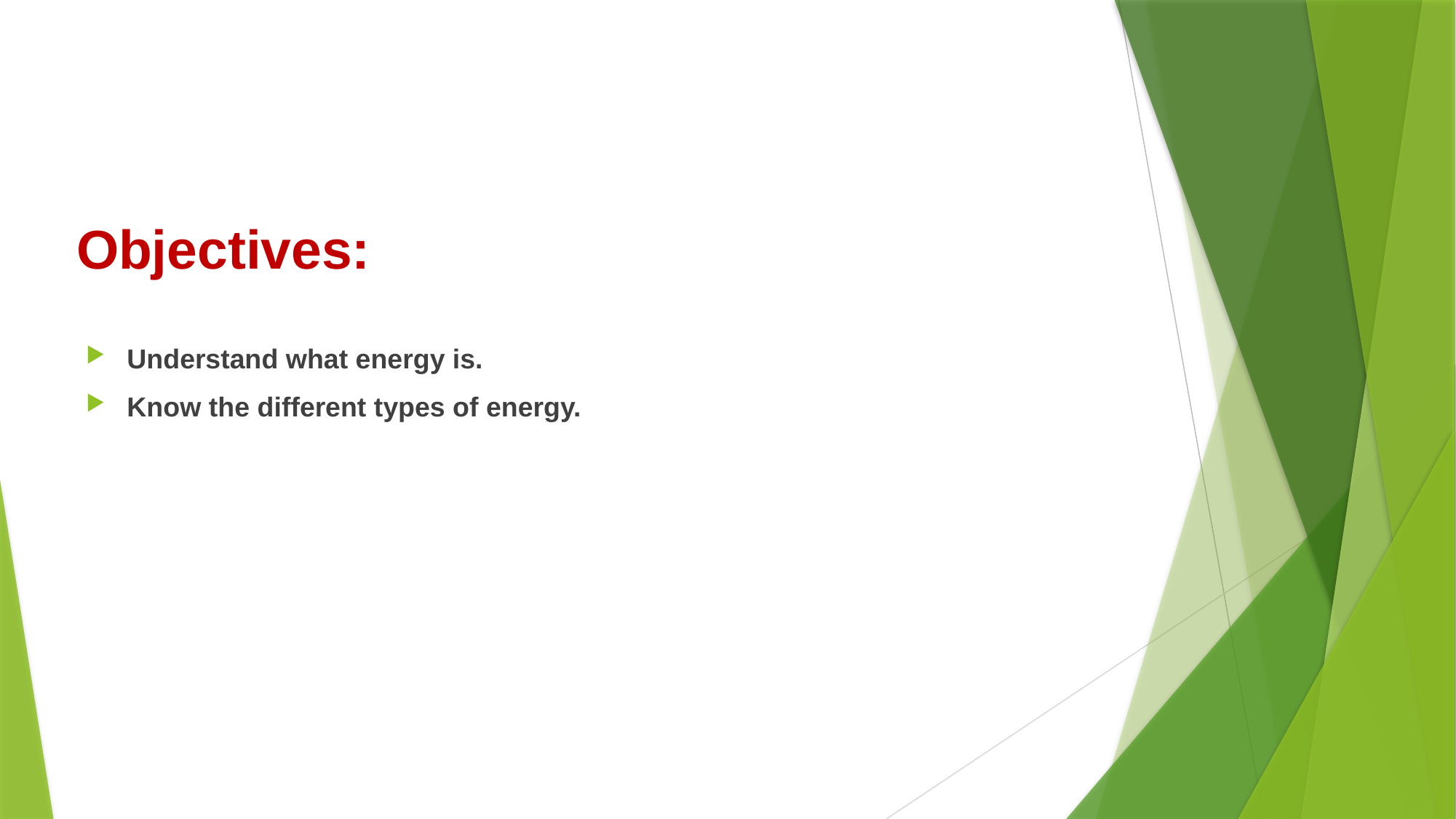

Objectives:
Understand what energy is.
Know the different types of energy.